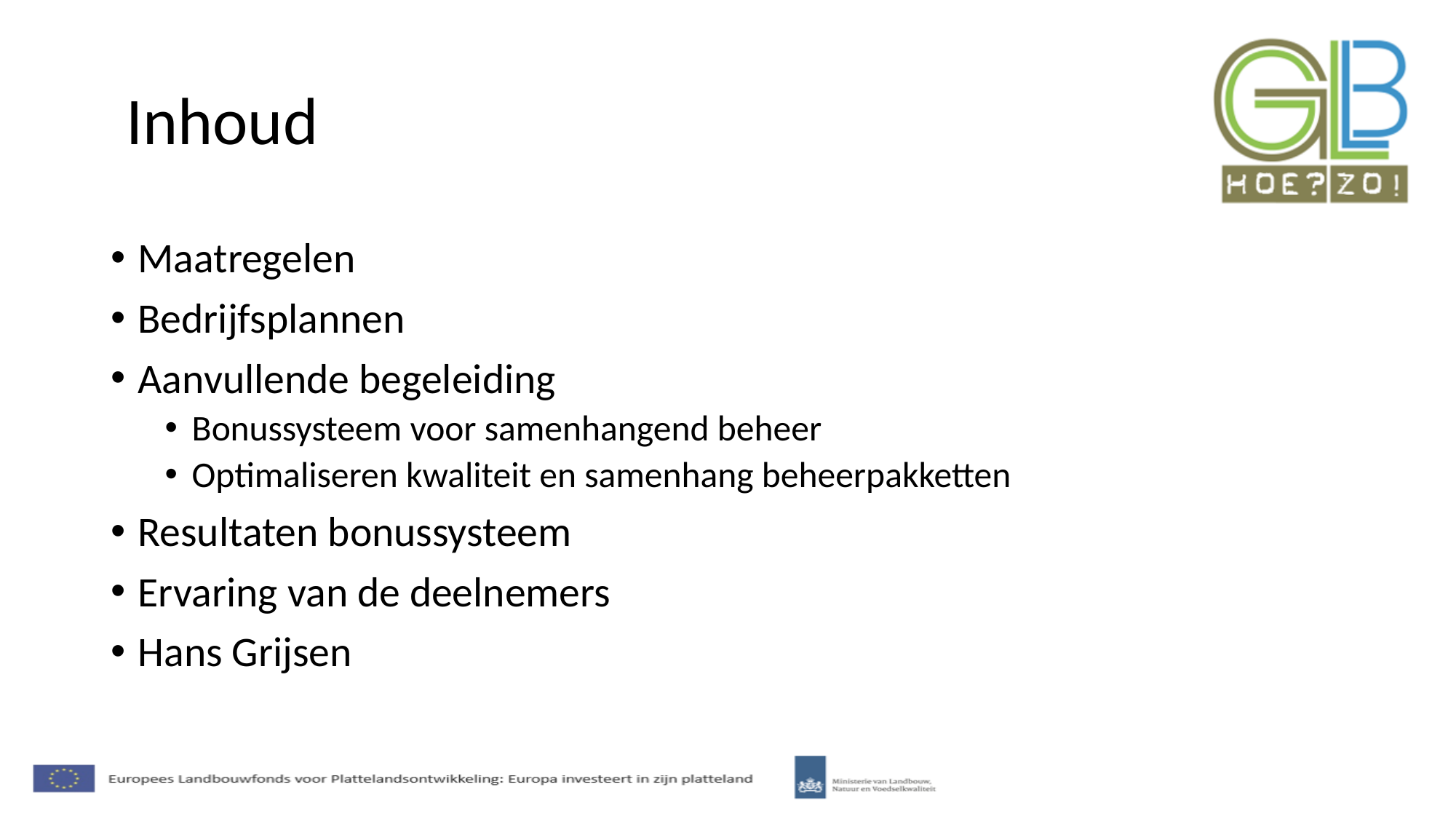

# Inhoud

Maatregelen
Bedrijfsplannen
Aanvullende begeleiding
Bonussysteem voor samenhangend beheer
Optimaliseren kwaliteit en samenhang beheerpakketten
Resultaten bonussysteem
Ervaring van de deelnemers
Hans Grijsen